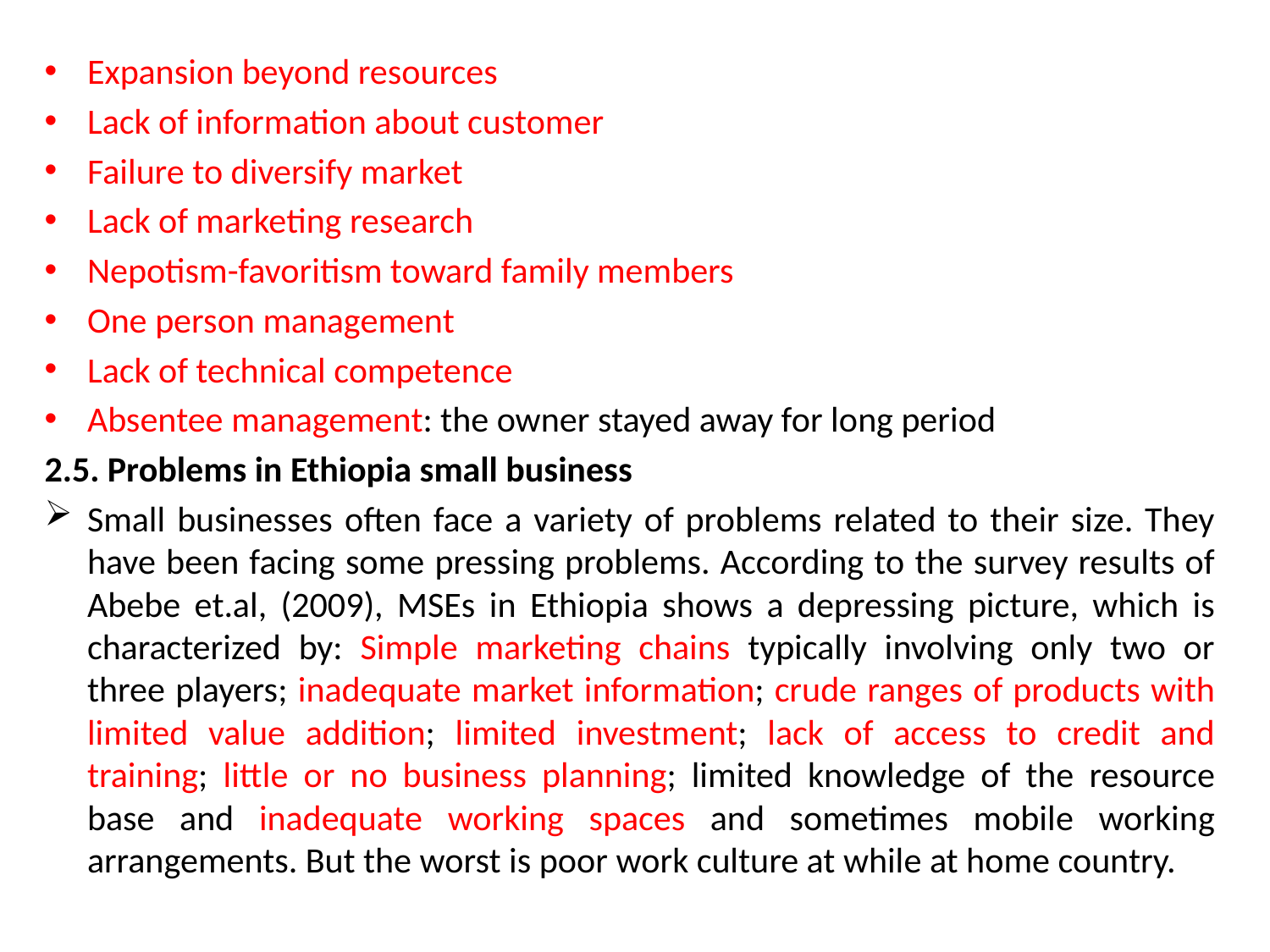

Expansion beyond resources
Lack of information about customer
Failure to diversify market
Lack of marketing research
Nepotism-favoritism toward family members
One person management
Lack of technical competence
Absentee management: the owner stayed away for long period
2.5. Problems in Ethiopia small business
Small businesses often face a variety of problems related to their size. They have been facing some pressing problems. According to the survey results of Abebe et.al, (2009), MSEs in Ethiopia shows a depressing picture, which is characterized by: Simple marketing chains typically involving only two or three players; inadequate market information; crude ranges of products with limited value addition; limited investment; lack of access to credit and training; little or no business planning; limited knowledge of the resource base and inadequate working spaces and sometimes mobile working arrangements. But the worst is poor work culture at while at home country.